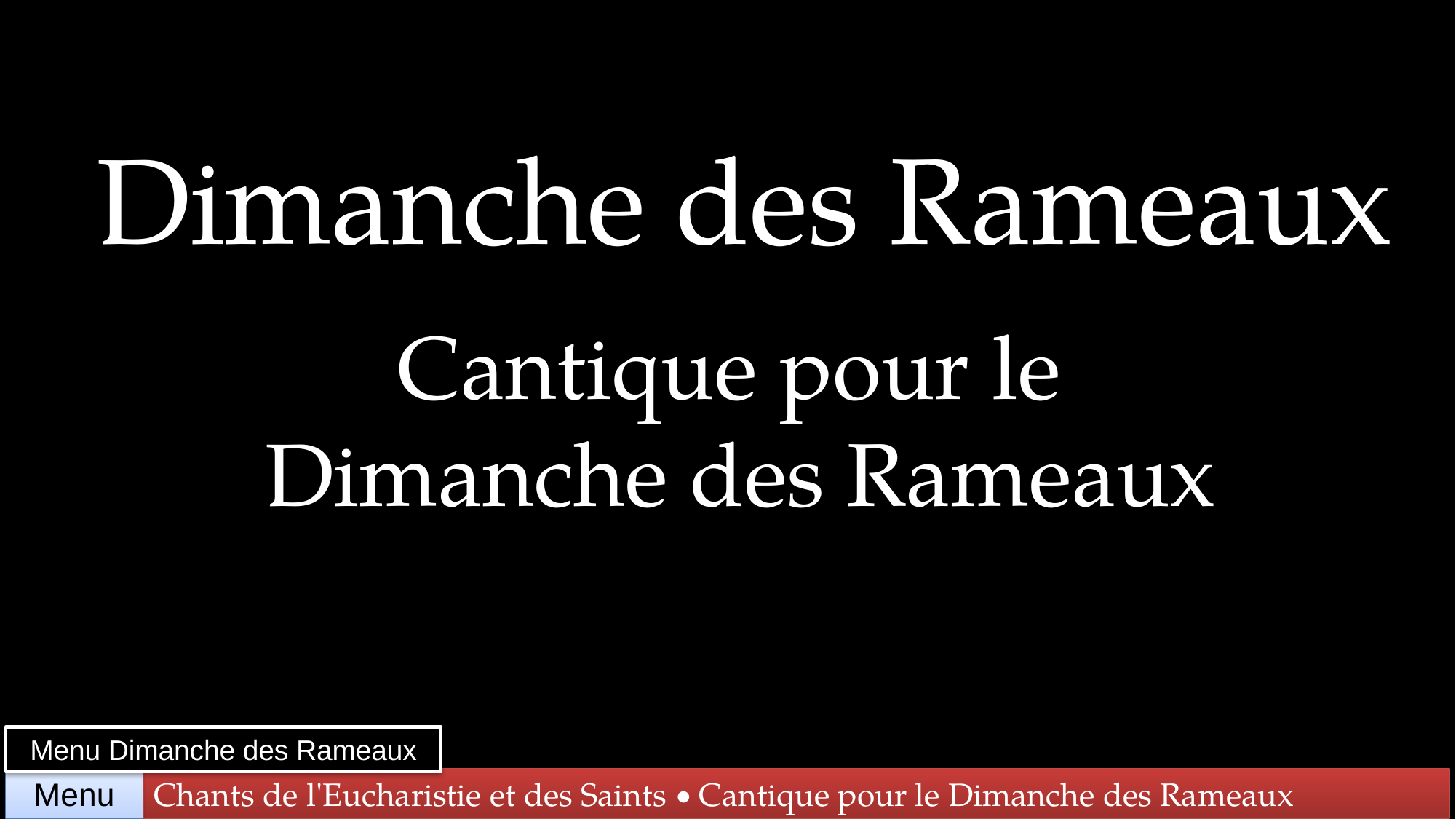

Dimanche des Rameaux
Cantique pour le
Dimanche des Rameaux
Menu Dimanche des Rameaux
Chants de l'Eucharistie et des Saints • Cantique pour le Dimanche des Rameaux
Menu